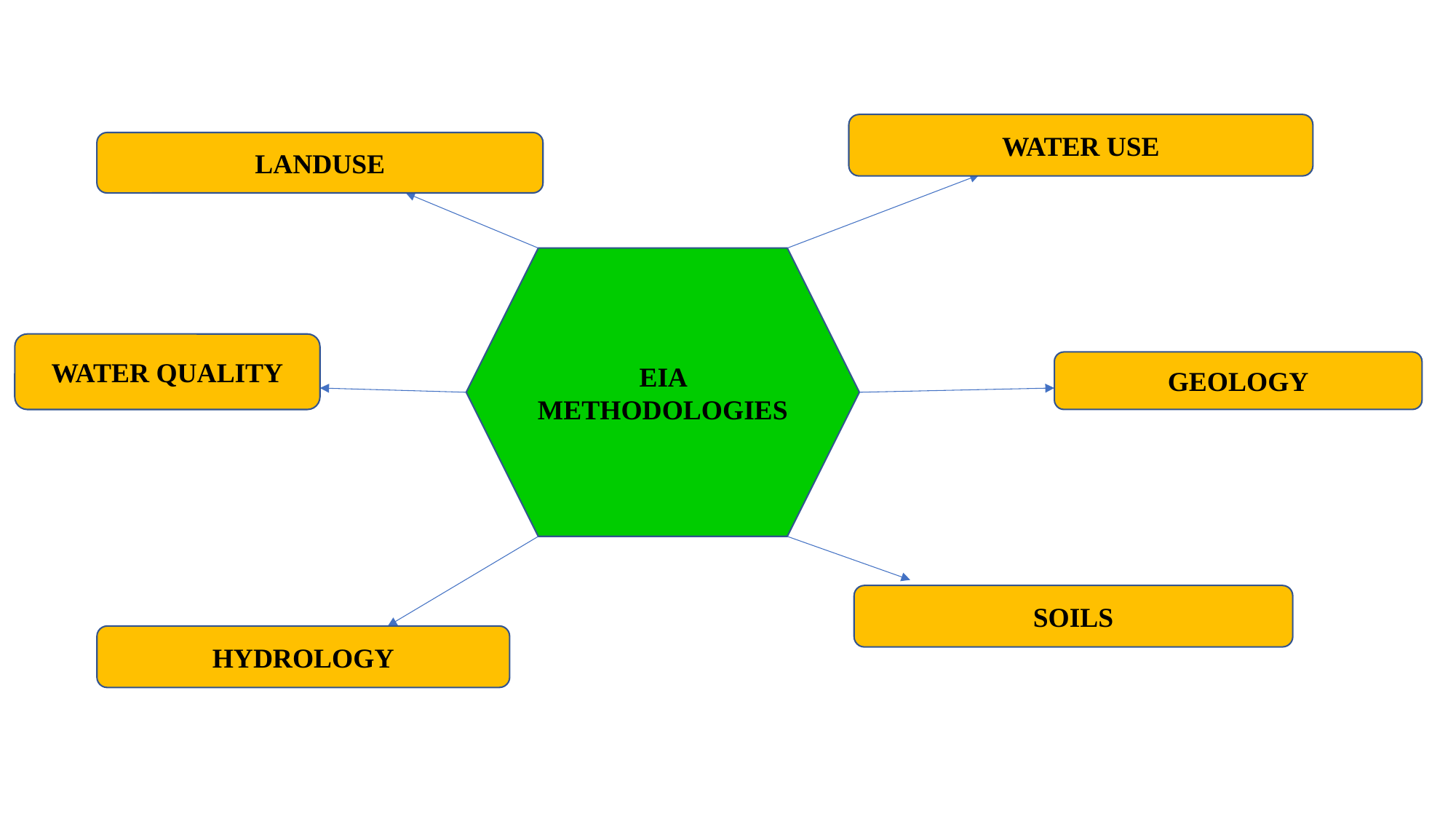

WATER USE
LANDUSE
EIA METHODOLOGIES
WATER QUALITY
GEOLOGY
SOILS
HYDROLOGY